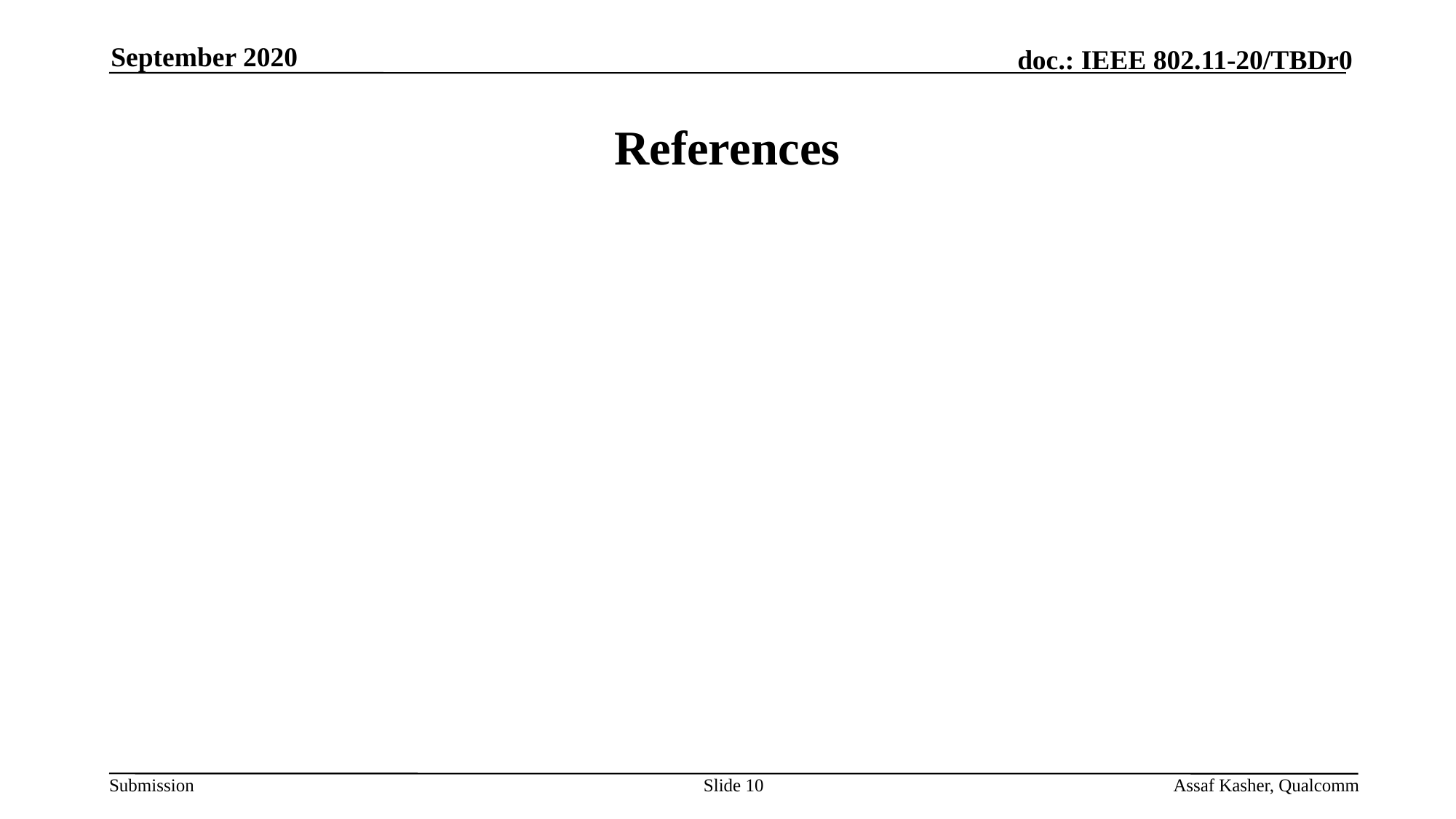

September 2020
# References

Slide 10
Assaf Kasher, Qualcomm